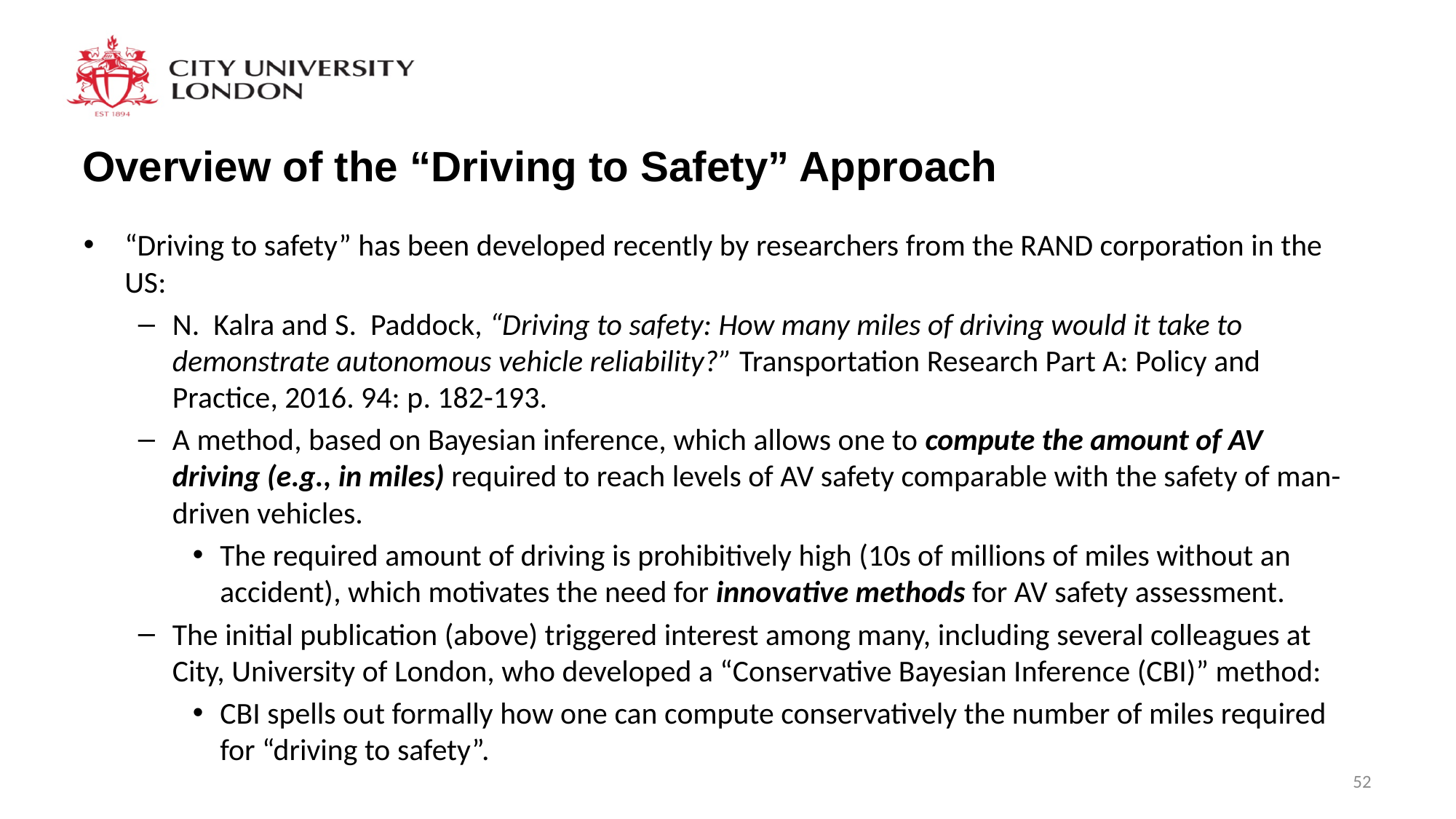

# Overview of the “Driving to Safety” Approach
“Driving to safety” has been developed recently by researchers from the RAND corporation in the US:
N.  Kalra and S.  Paddock, “Driving to safety: How many miles of driving would it take to demonstrate autonomous vehicle reliability?” Transportation Research Part A: Policy and Practice, 2016. 94: p. 182-193.
A method, based on Bayesian inference, which allows one to compute the amount of AV driving (e.g., in miles) required to reach levels of AV safety comparable with the safety of man-driven vehicles.
The required amount of driving is prohibitively high (10s of millions of miles without an accident), which motivates the need for innovative methods for AV safety assessment.
The initial publication (above) triggered interest among many, including several colleagues at City, University of London, who developed a “Conservative Bayesian Inference (CBI)” method:
CBI spells out formally how one can compute conservatively the number of miles required for “driving to safety”.
52